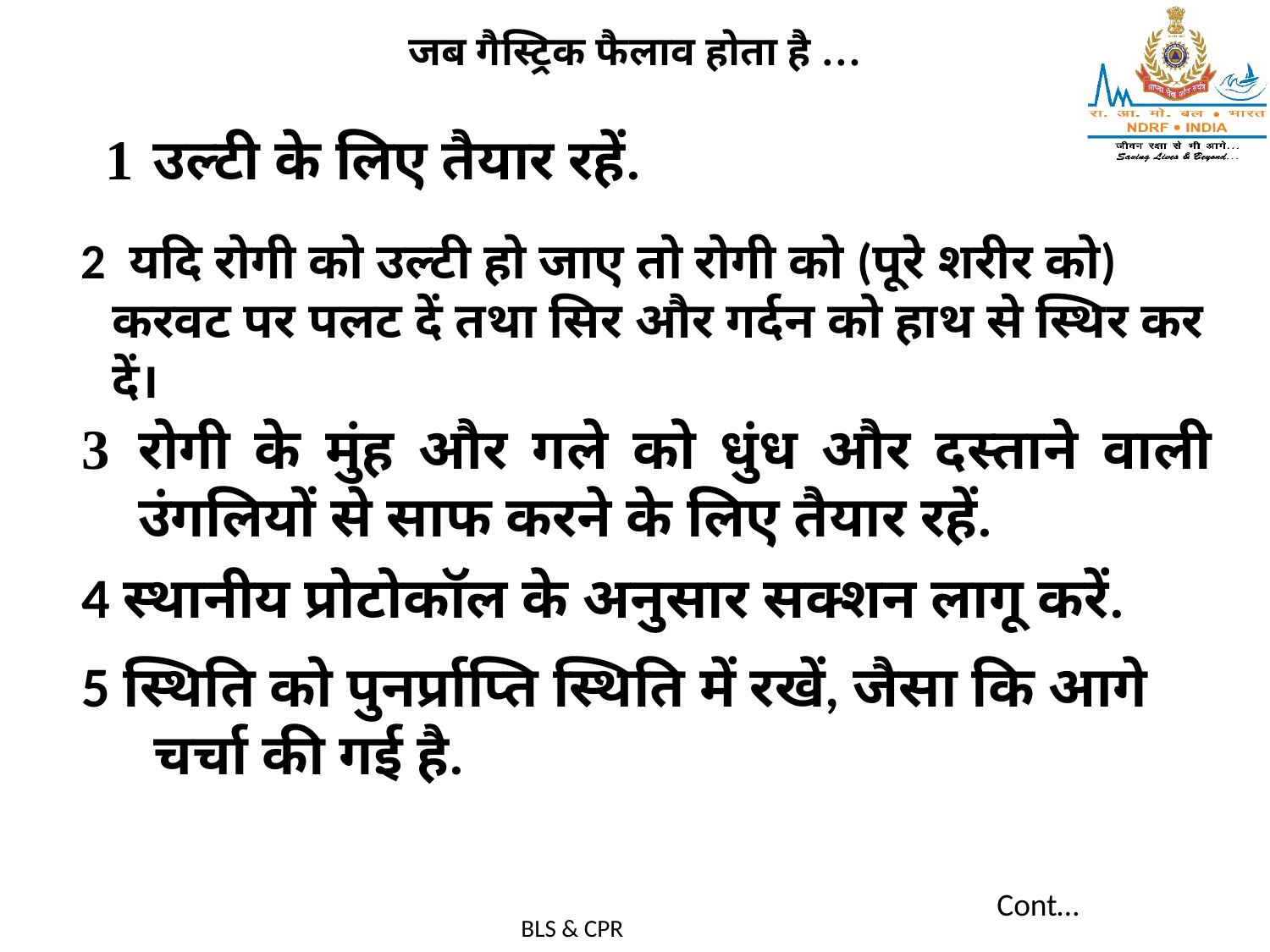

# जब गैस्ट्रिक फैलाव होता है …
उल्टी के लिए तैयार रहें.

 2  यदि रोगी को उल्टी हो जाए तो रोगी को (पूरे शरीर को) करवट पर पलट दें तथा सिर और गर्दन को हाथ से स्थिर कर दें।
रोगी के मुंह और गले को धुंध और दस्ताने वाली उंगलियों से साफ करने के लिए तैयार रहें.
4 स्थानीय प्रोटोकॉल के अनुसार सक्शन लागू करें.
5 स्थिति को पुनर्प्राप्ति स्थिति में रखें, जैसा कि आगे चर्चा की गई है.
Cont…
BLS & CPR